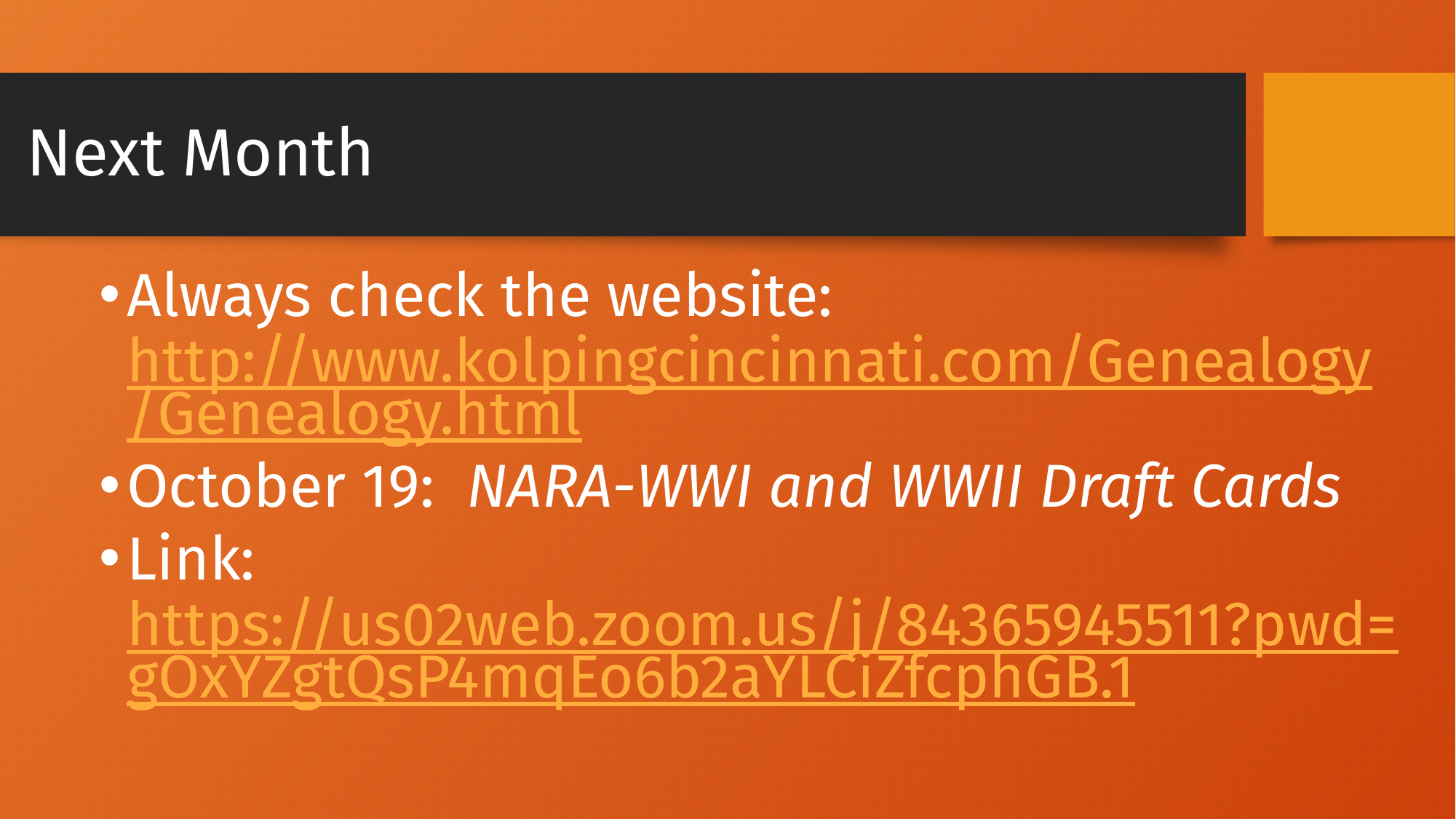

# Next Month
Always check the website: http://www.kolpingcincinnati.com/Genealogy/Genealogy.html
October 19:  NARA-WWI and WWII Draft Cards
Link: https://us02web.zoom.us/j/84365945511?pwd=gOxYZgtQsP4mqEo6b2aYLCiZfcphGB.1